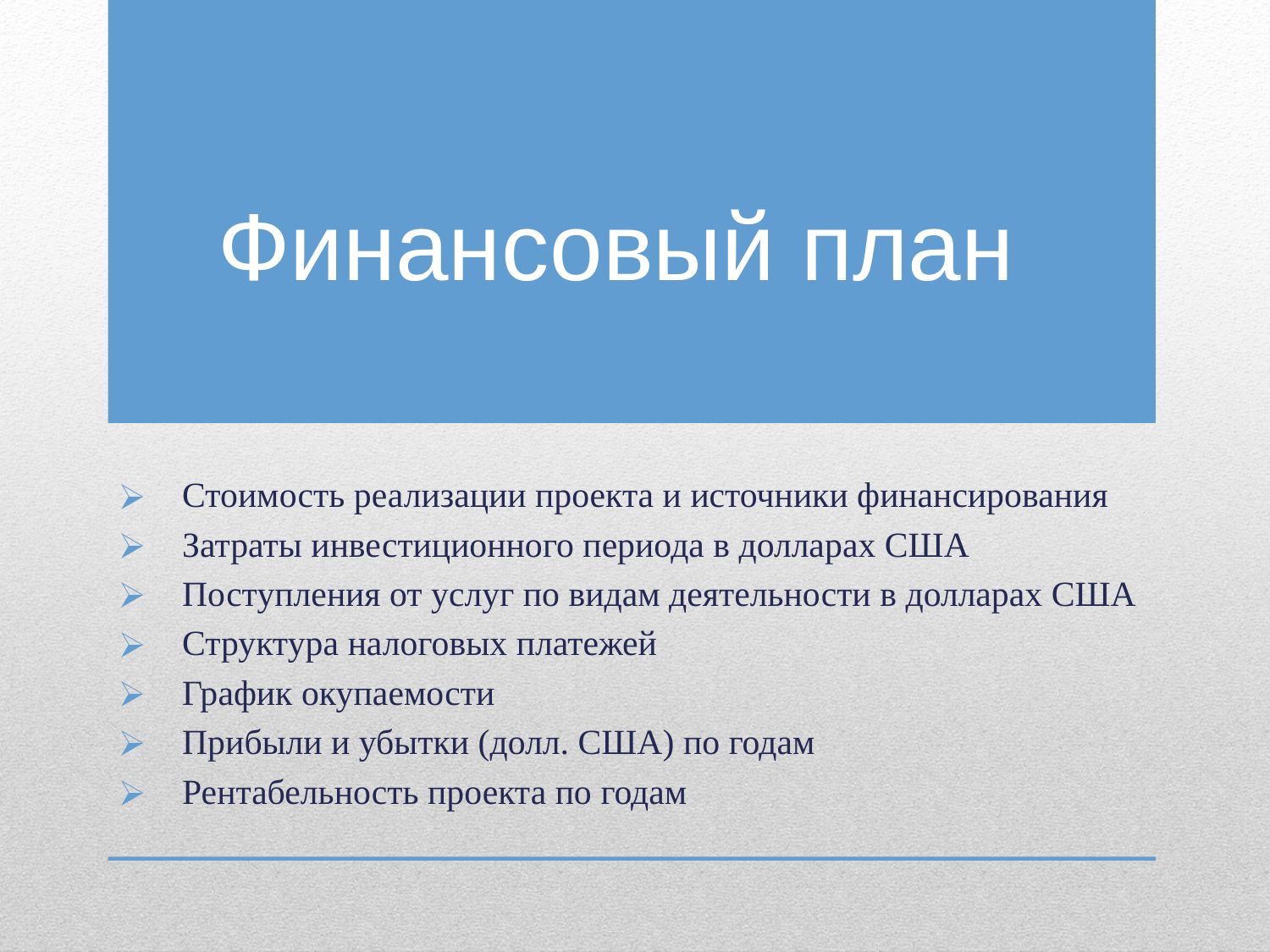

# Финансовый план
Стоимость реализации проекта и источники финансирования
Затраты инвестиционного периода в долларах США
Поступления от услуг по видам деятельности в долларах США
Структура налоговых платежей
График окупаемости
Прибыли и убытки (долл. США) по годам
Рентабельность проекта по годам